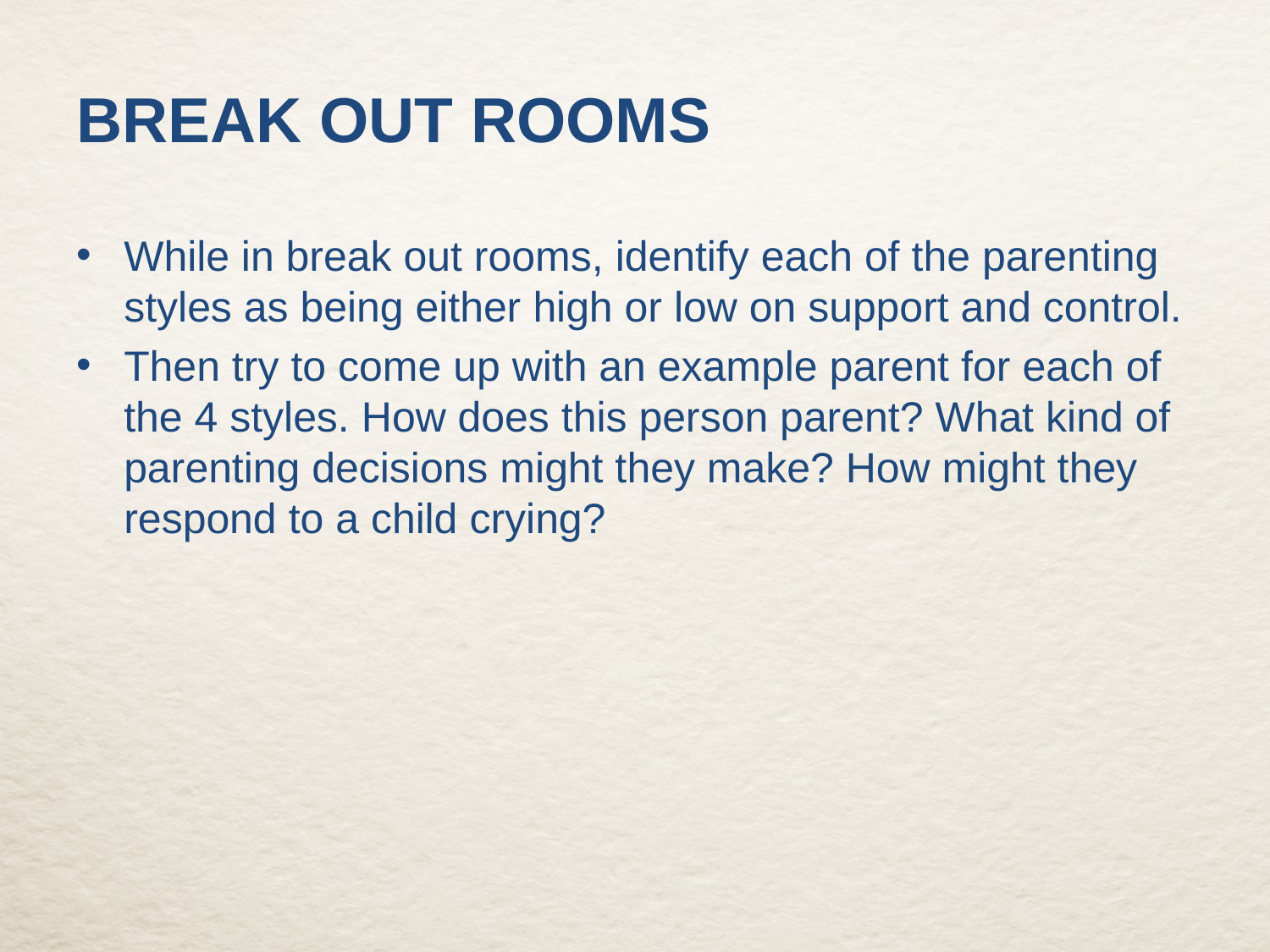

# Break out rooms
While in break out rooms, identify each of the parenting styles as being either high or low on support and control.
Then try to come up with an example parent for each of the 4 styles. How does this person parent? What kind of parenting decisions might they make? How might they respond to a child crying?